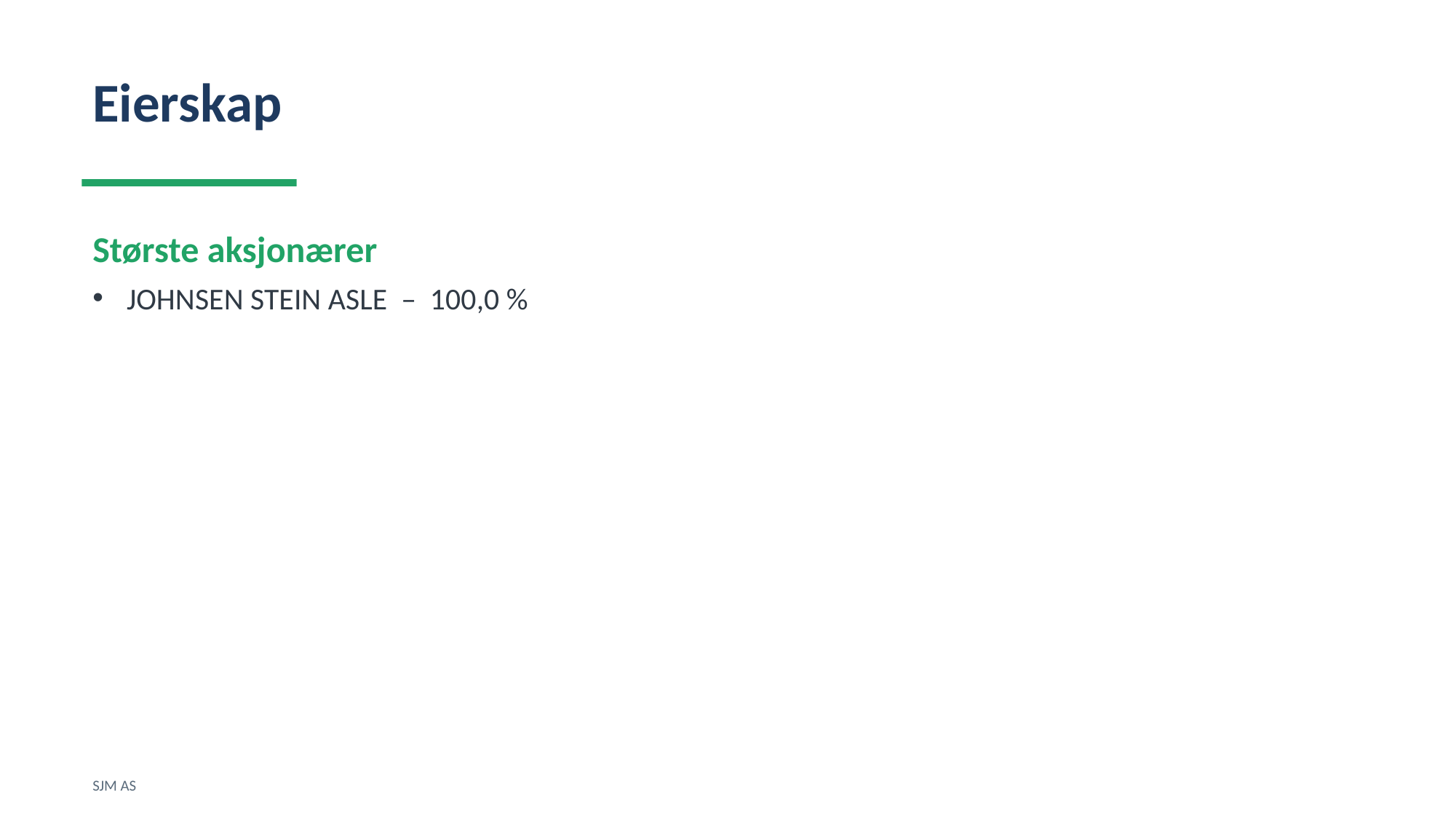

Eierskap

Største aksjonærer
JOHNSEN STEIN ASLE  –  100,0 %
SJM AS